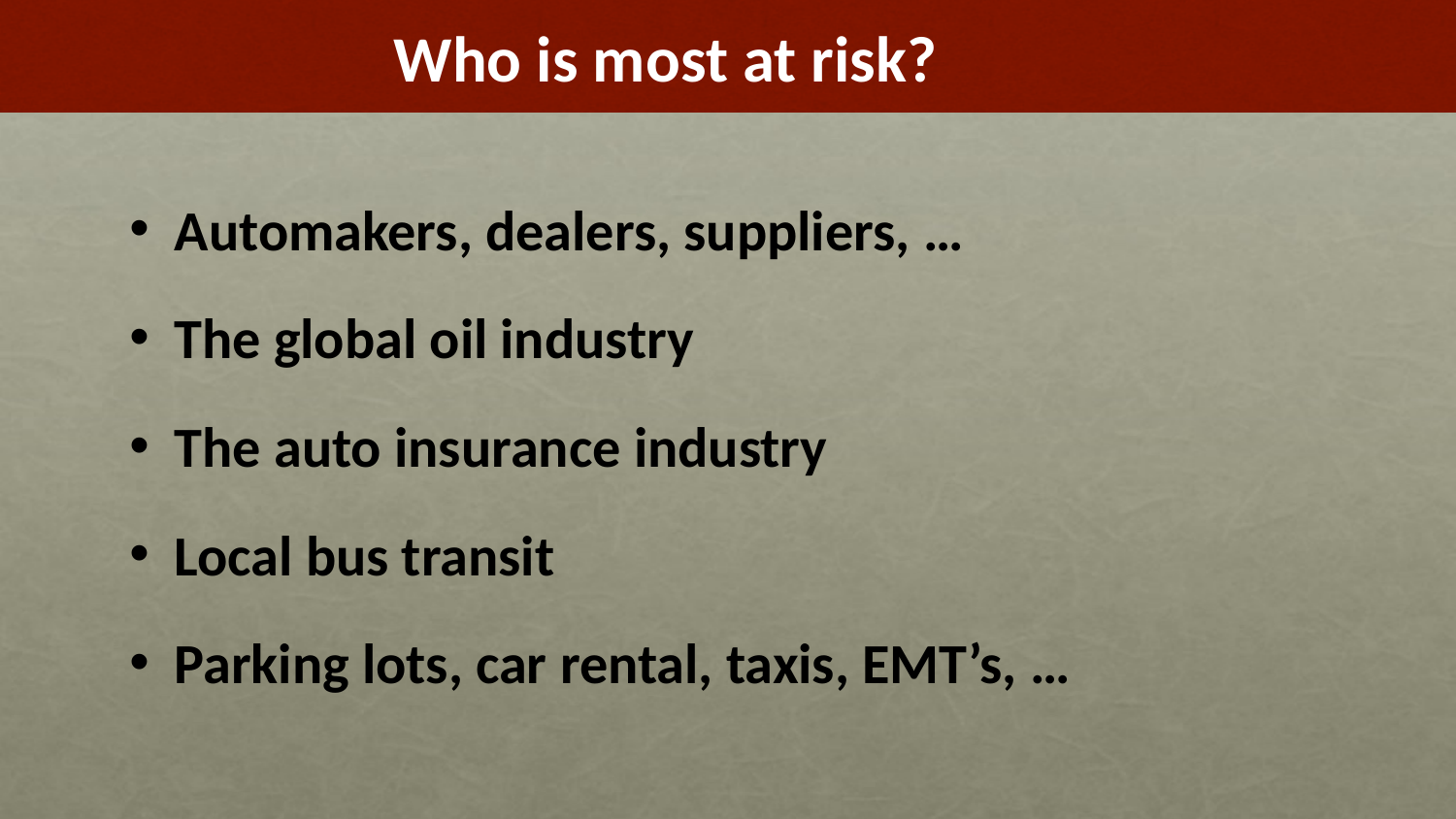

# Who is most at risk?
Automakers, dealers, suppliers, …
The global oil industry
The auto insurance industry
Local bus transit
Parking lots, car rental, taxis, EMT’s, …